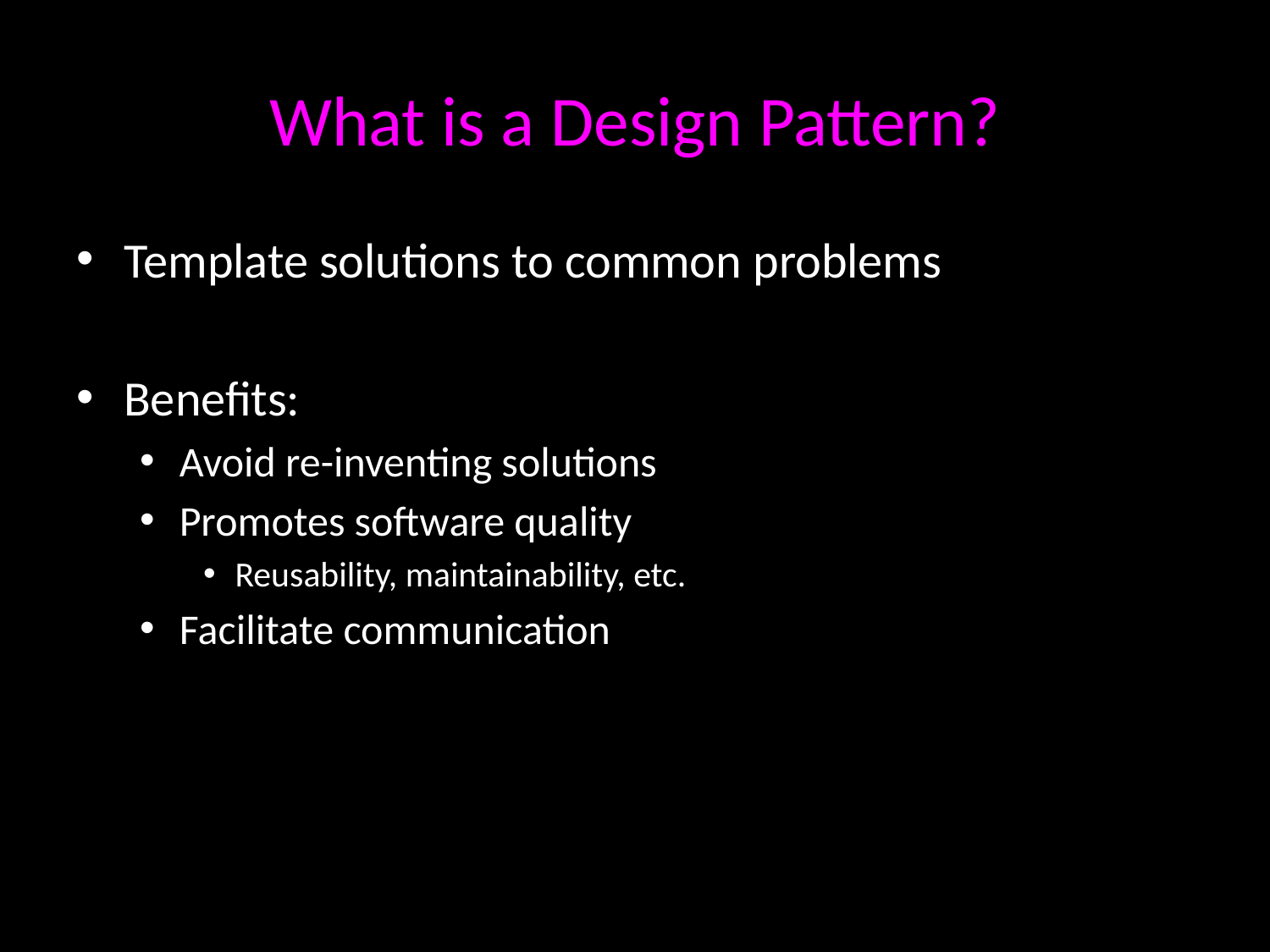

# What is a Design Pattern?
Template solutions to common problems

Benefits:
Avoid re-inventing solutions
Promotes software quality
Reusability, maintainability, etc.
Facilitate communication